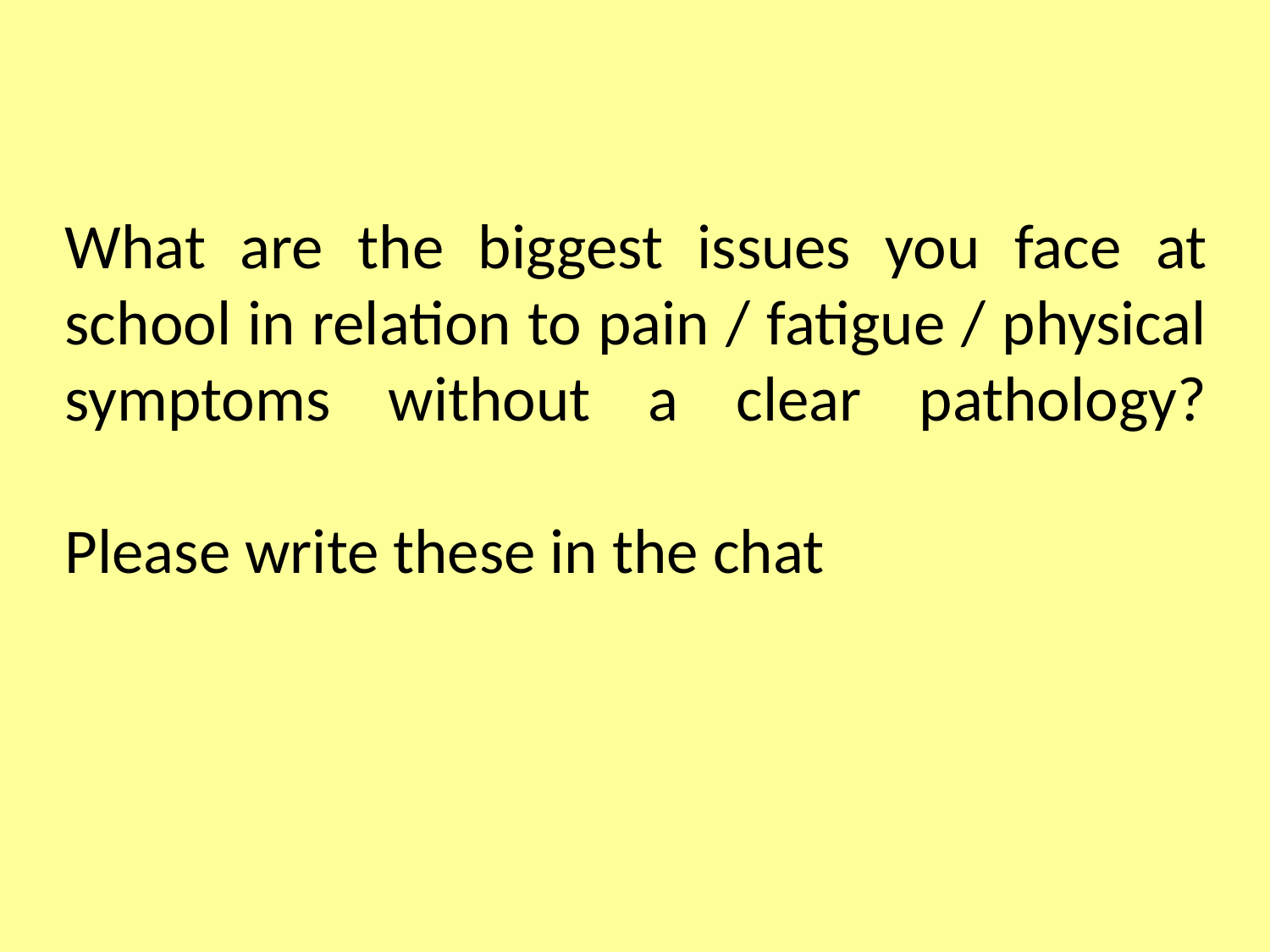

# What are the biggest issues you face at school in relation to pain / fatigue / physical symptoms without a clear pathology? Please write these in the chat